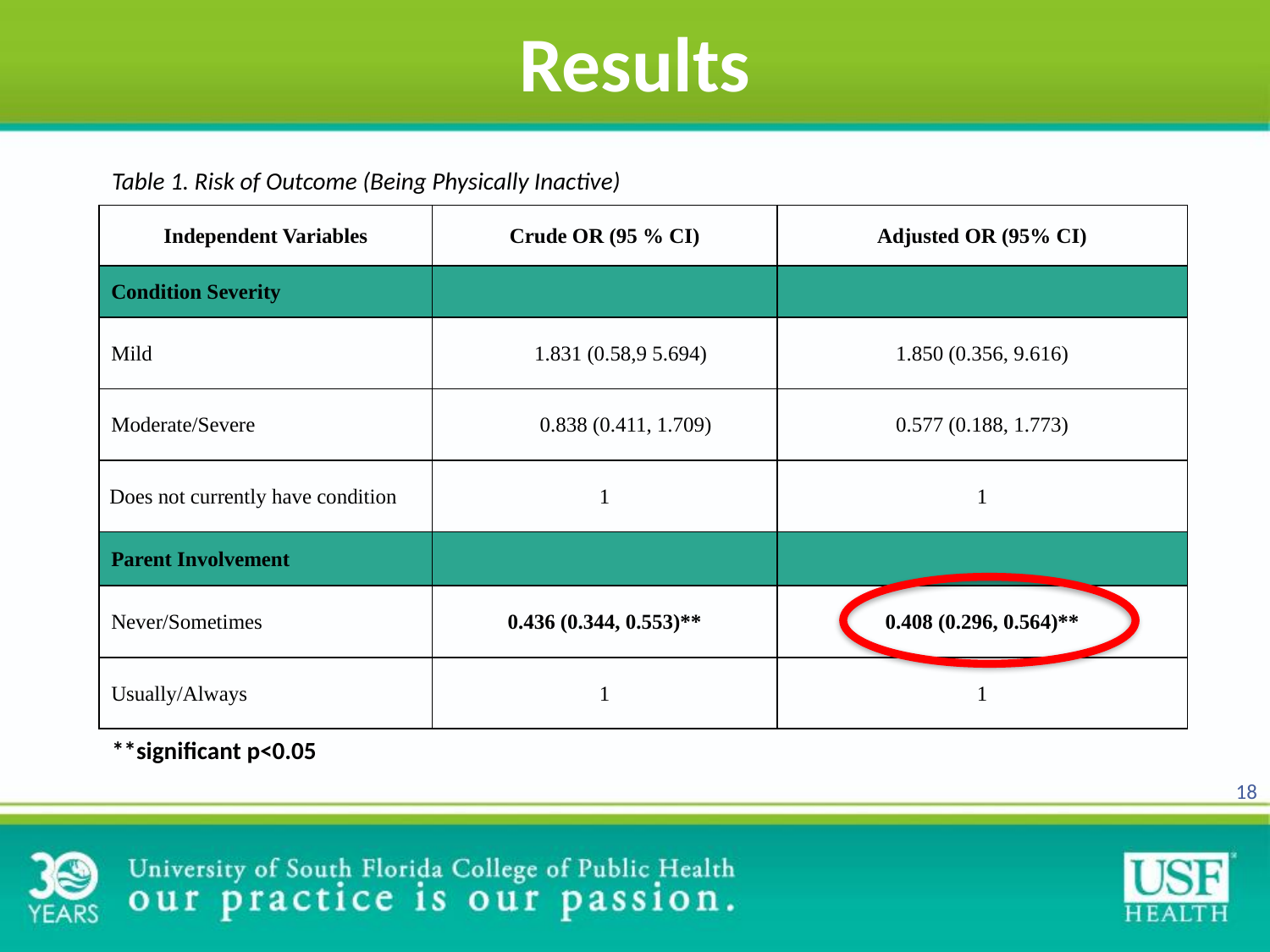

# Results
Table 1. Risk of Outcome (Being Physically Inactive)
| Independent Variables | Crude OR (95 % CI) | Adjusted OR (95% CI) |
| --- | --- | --- |
| Condition Severity |  |  |
| Mild | 1.831 (0.58,9 5.694) | 1.850 (0.356, 9.616) |
| Moderate/Severe | 0.838 (0.411, 1.709) | 0.577 (0.188, 1.773) |
| Does not currently have condition | 1 | 1 |
| Parent Involvement |  |  |
| Never/Sometimes | 0.436 (0.344, 0.553)\*\* | 0.408 (0.296, 0.564)\*\* |
| Usually/Always | 1 | 1 |

**significant p<0.05
18